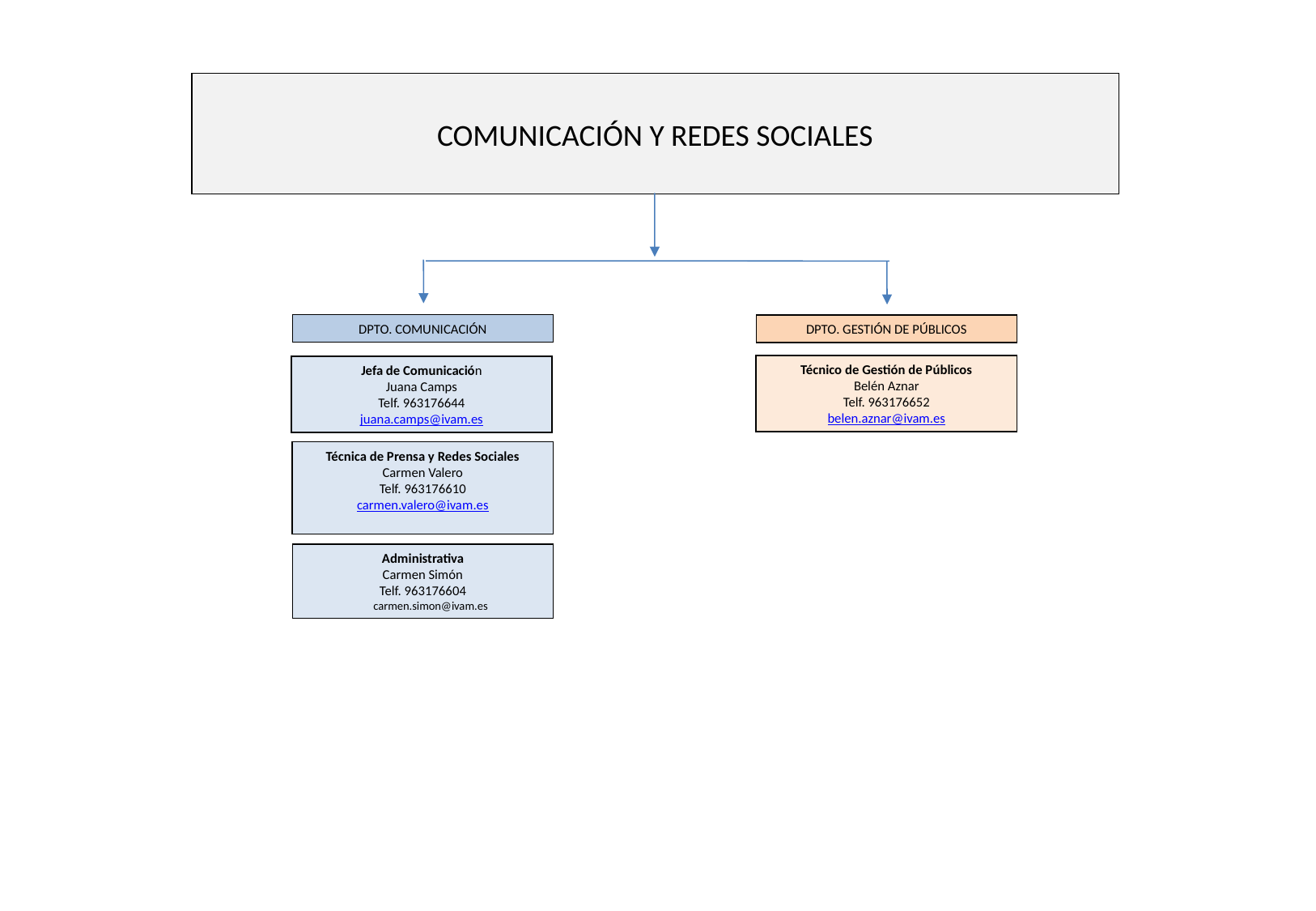

COMUNICACIÓN Y REDES SOCIALES

DPTO. COMUNICACIÓN
DPTO. GESTIÓN DE PÚBLICOS
Técnico de Gestión de Públicos
Belén Aznar
Telf. 963176652
belen.aznar@ivam.es
Jefa de Comunicación
Juana Camps
Telf. 963176644
juana.camps@ivam.es
Técnica de Prensa y Redes Sociales
Carmen Valero
Telf. 963176610
carmen.valero@ivam.es

Administrativa
Carmen Simón
Telf. 963176604
      carmen.simon@ivam.es